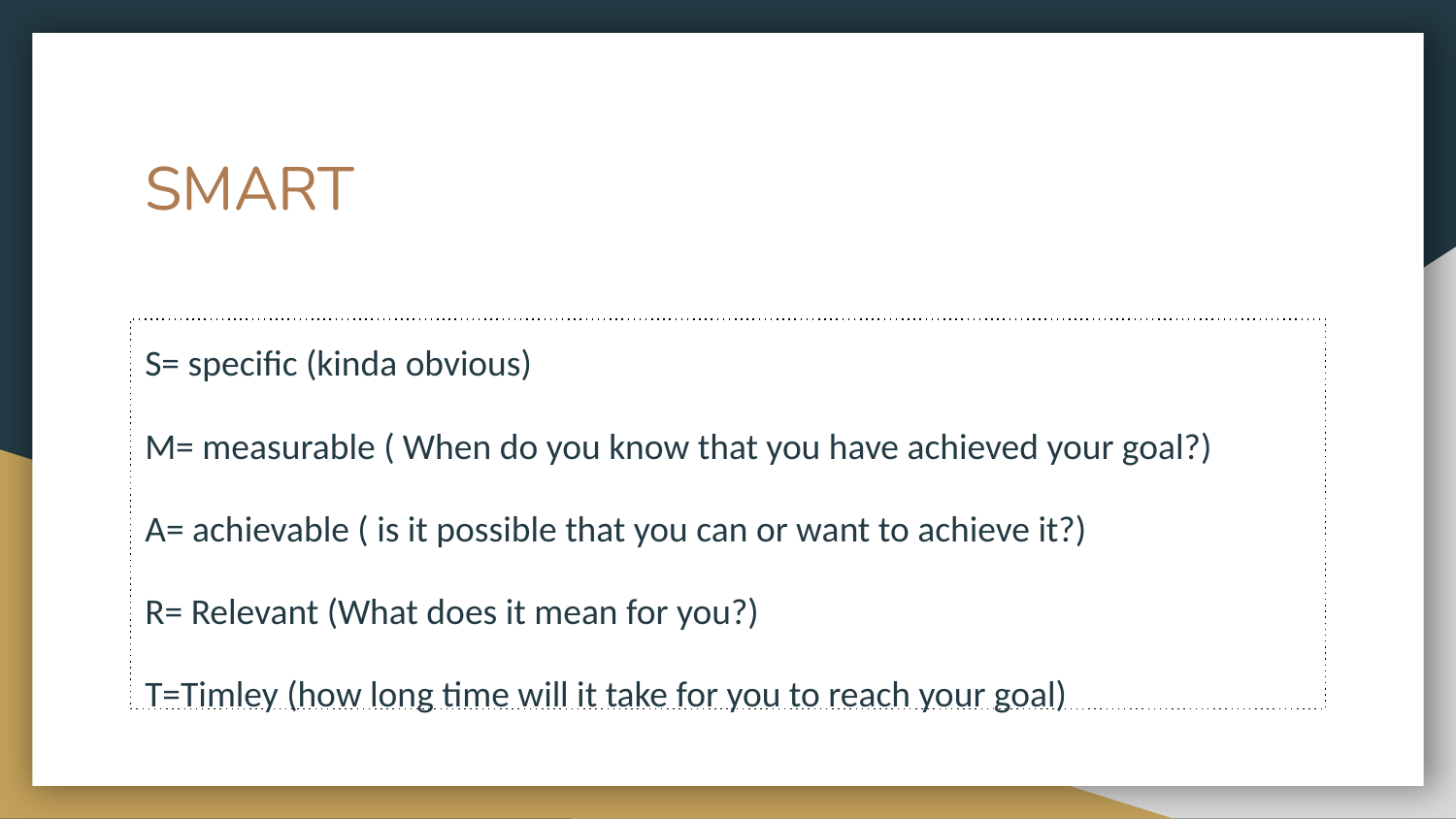

# SMART
S= specific (kinda obvious)
M= measurable ( When do you know that you have achieved your goal?)
A= achievable ( is it possible that you can or want to achieve it?)
R= Relevant (What does it mean for you?)
T=Timley (how long time will it take for you to reach your goal)